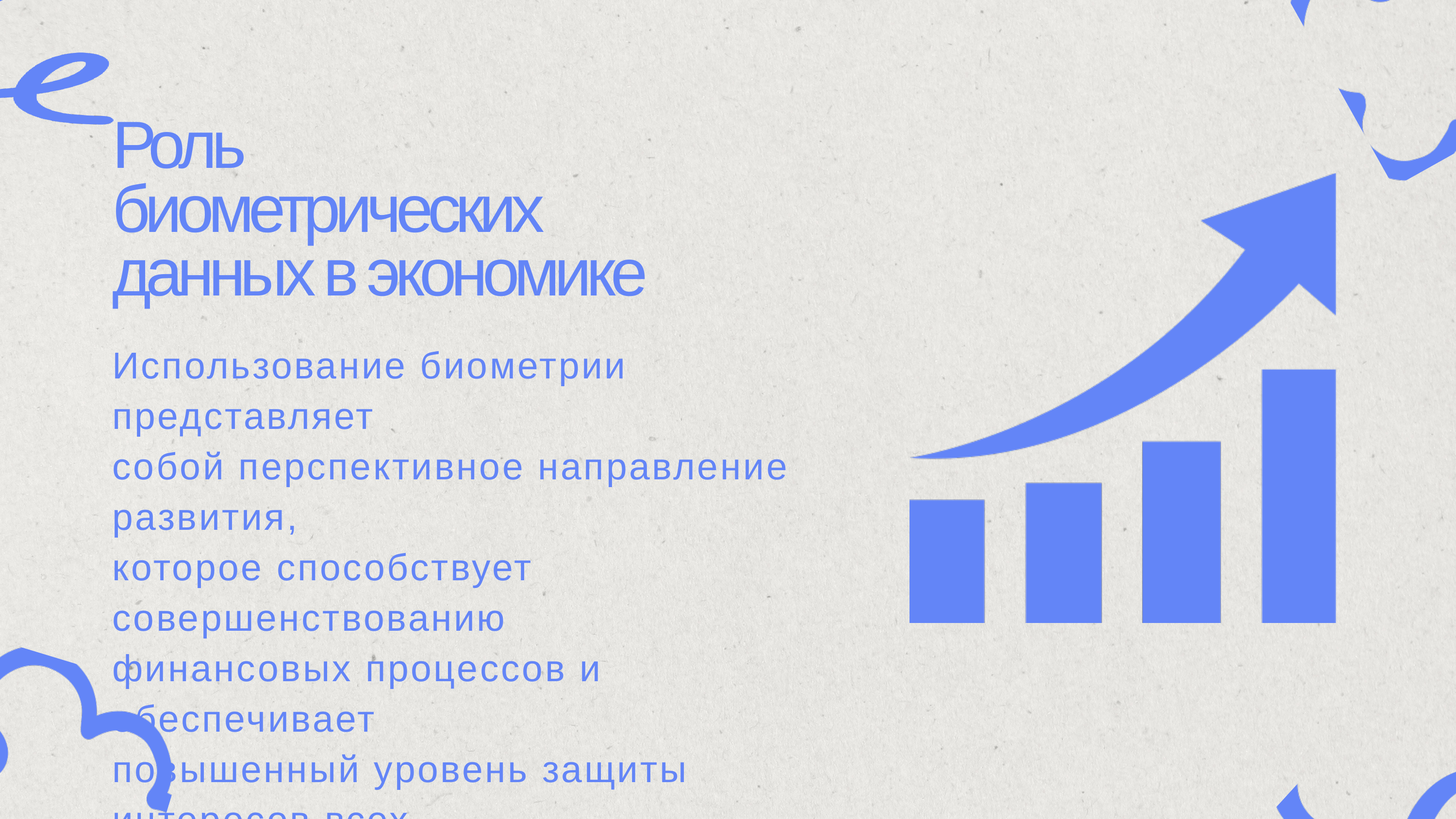

Роль
биометрических
данных в экономике

Использование биометрии представляет
собой перспективное направление развития,
которое способствует совершенствованию
финансовых процессов и обеспечивает
повышенный уровень защиты интересов всех
участников экономических отношений.